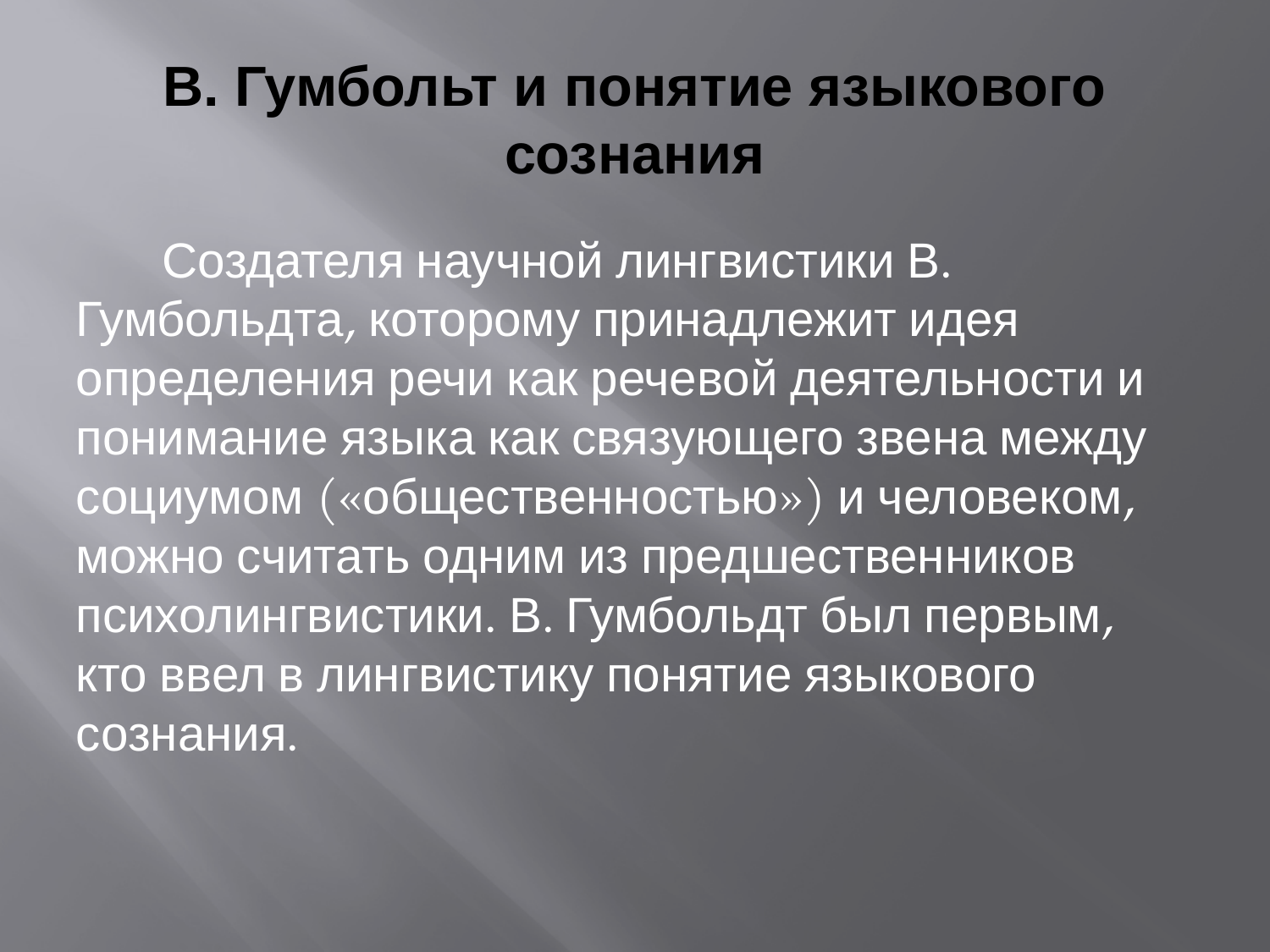

# В. Гумбольт и понятие языкового сознания
       Создателя научной лингвистики В. Гумбольдта, которому принадлежит идея определения речи как речевой деятельности и понимание языка как связующего звена между социумом («общественностью») и человеком, можно считать одним из предшественников психолингвистики. В. Гумбольдт был первым, кто ввел в лингвистику понятие языкового сознания.